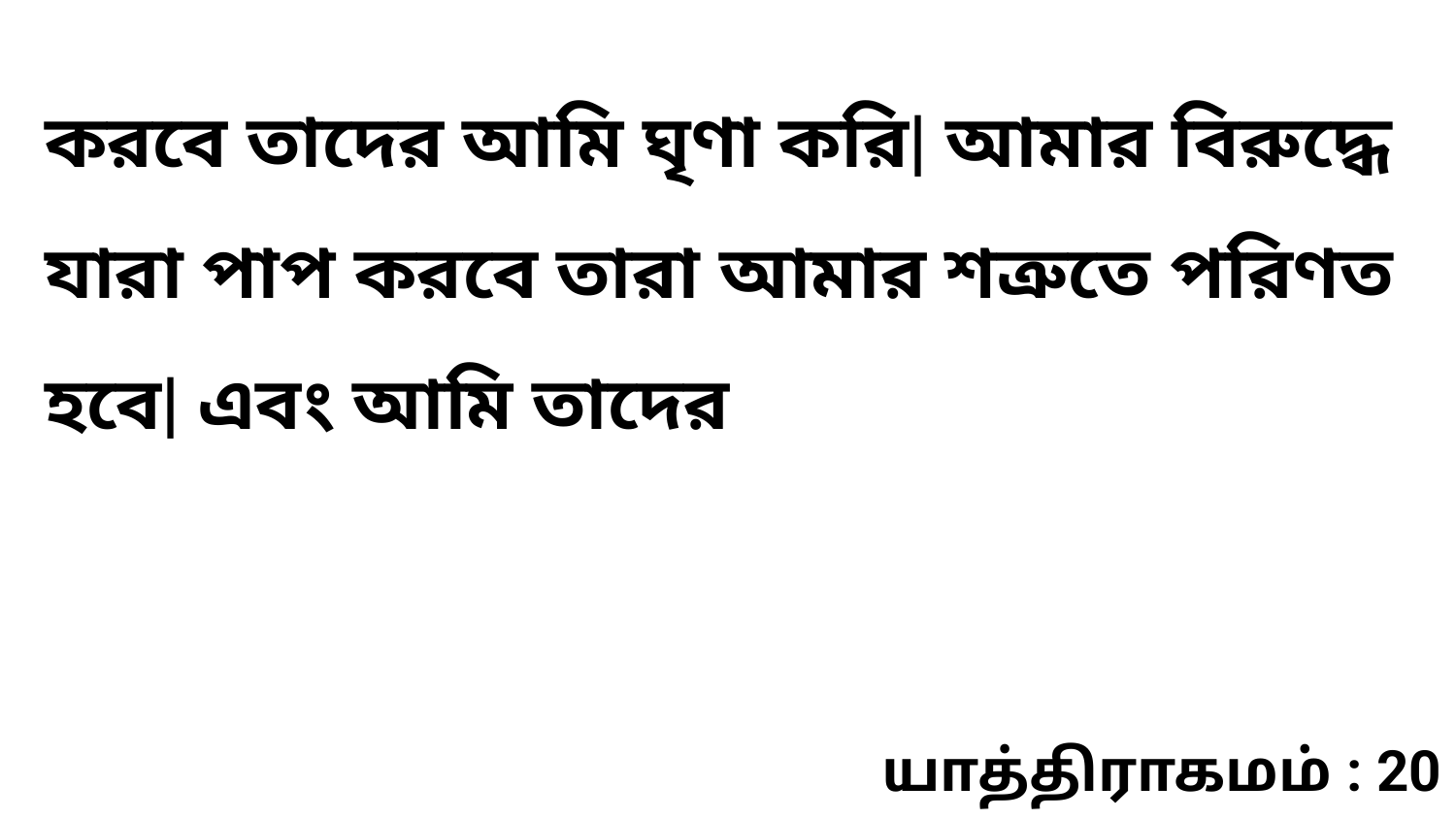

করবে তাদের আমি ঘৃণা করি| আমার বিরুদ্ধে যারা পাপ করবে তারা আমার শত্রুতে পরিণত হবে| এবং আমি তাদের
யாத்திராகமம் : 20